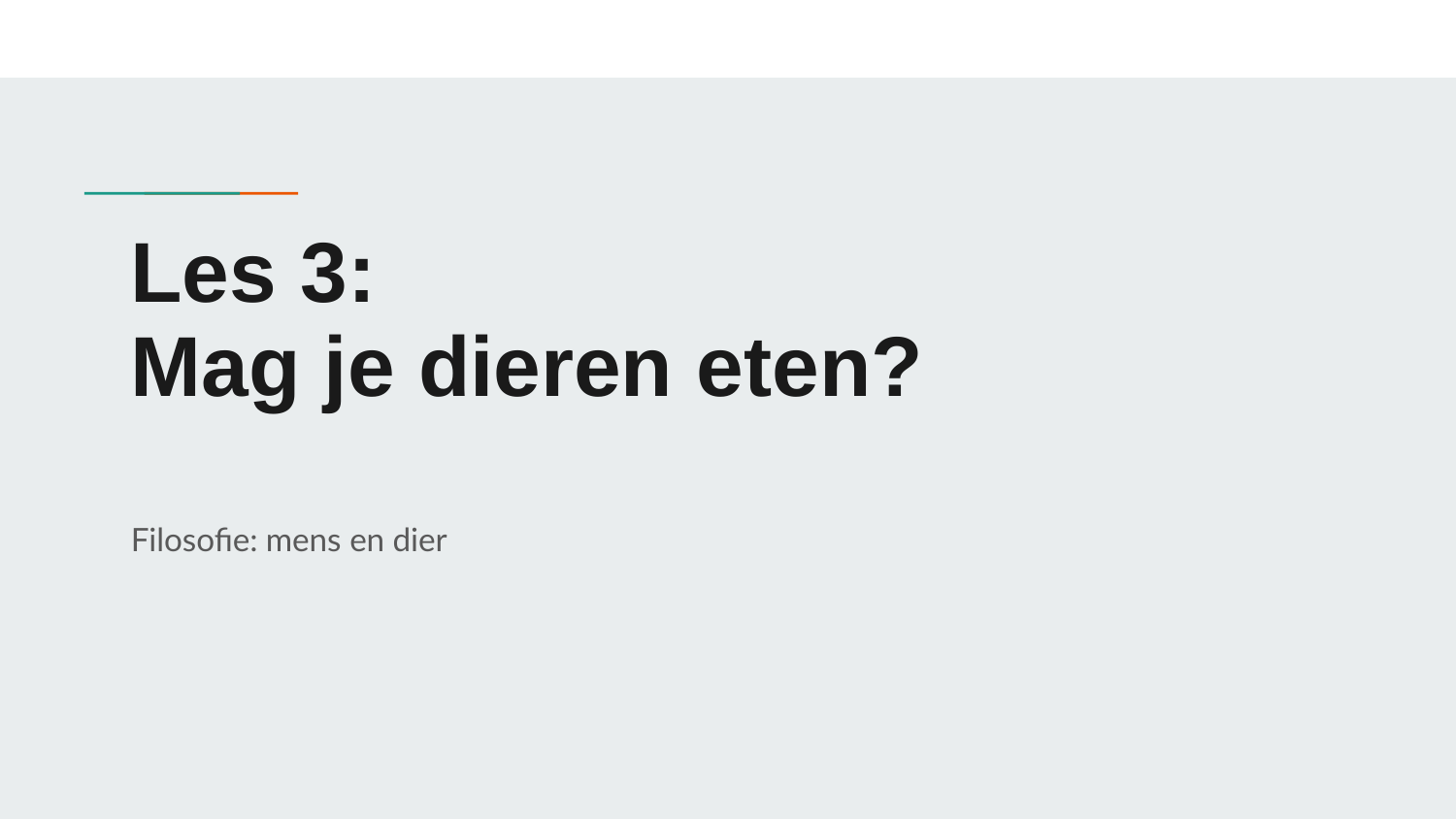

# Les 3: Mag je dieren eten?
Filosofie: mens en dier